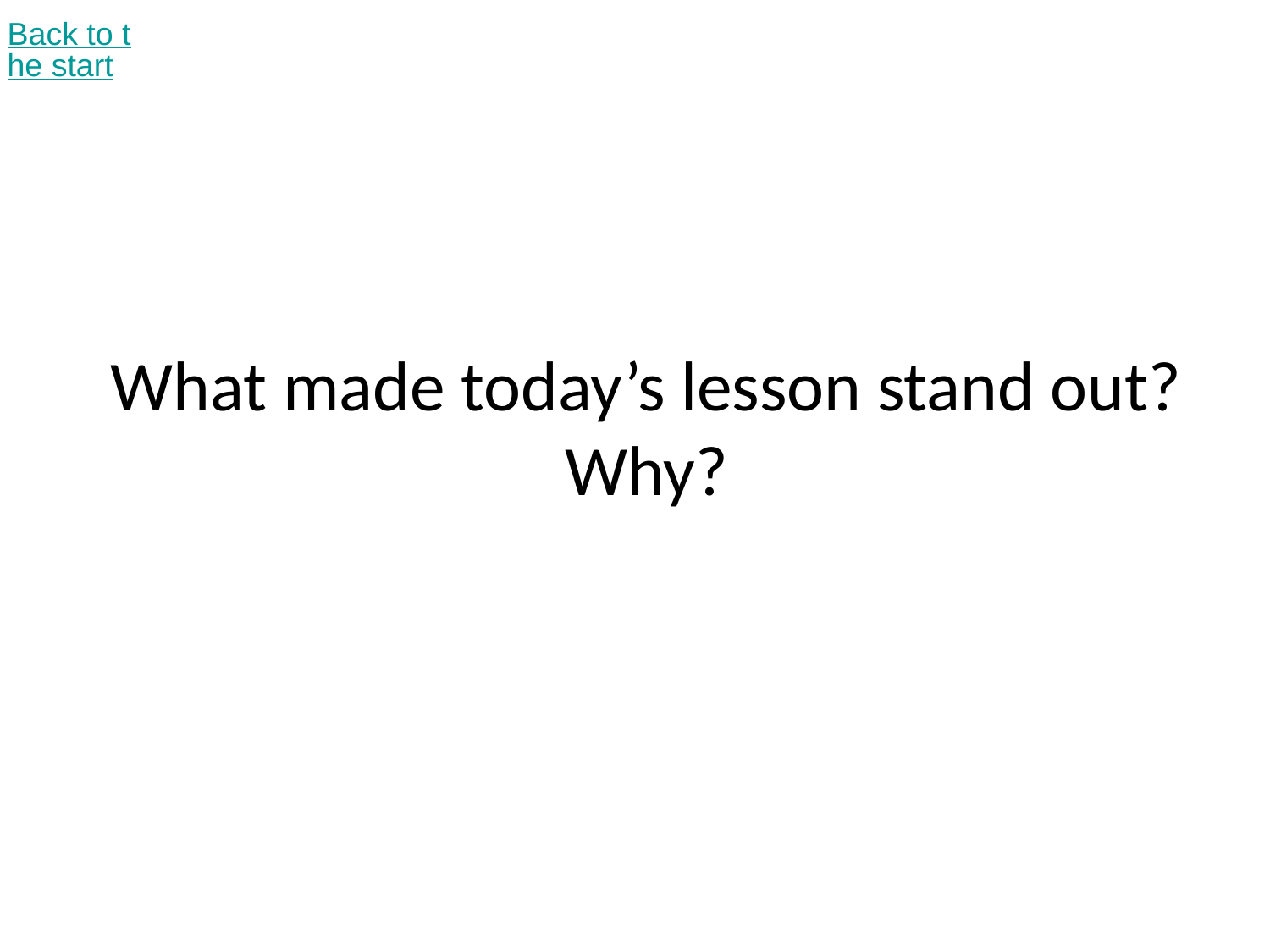

Back to the start
# What made today’s lesson stand out? Why?